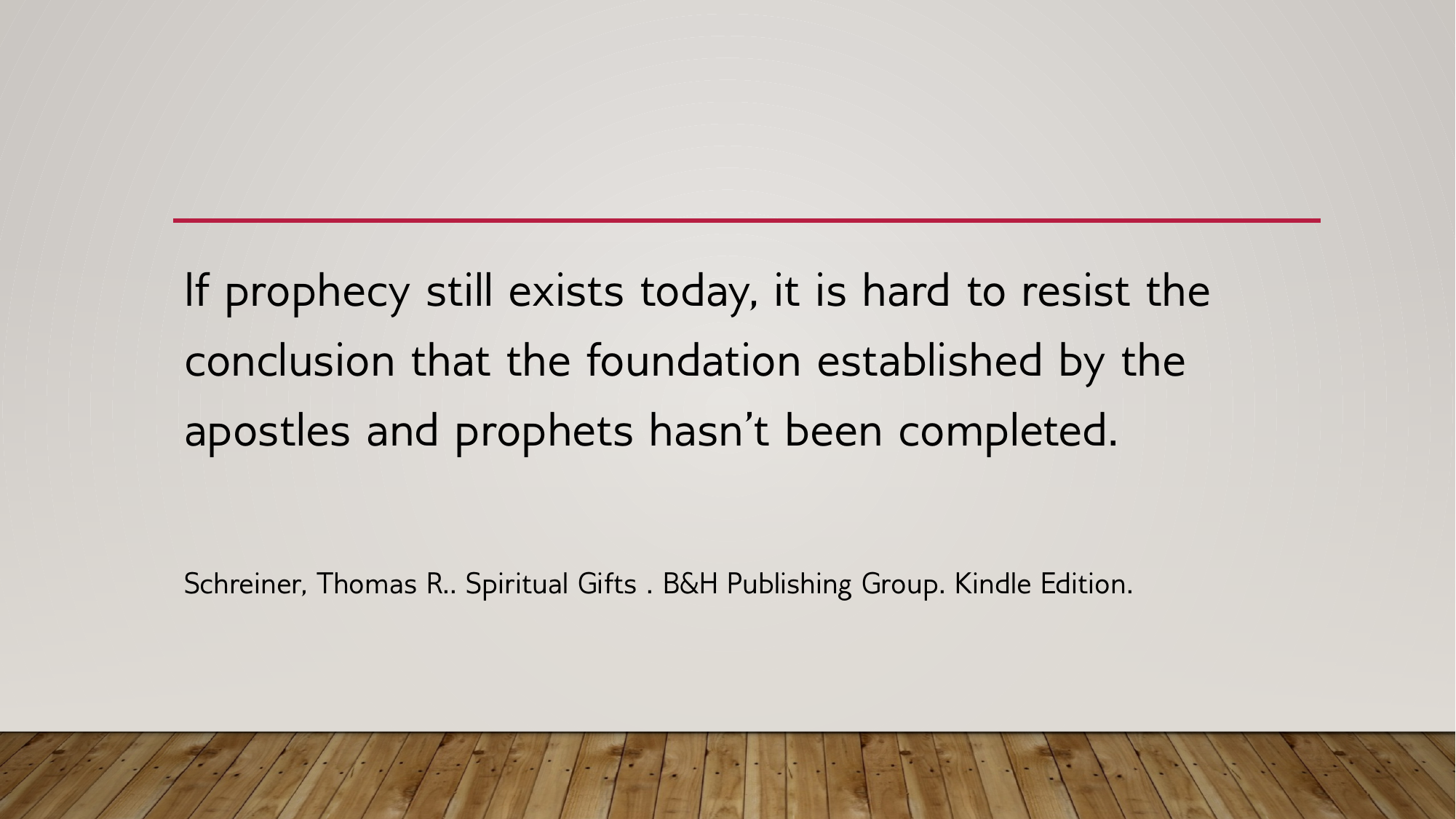

#
﻿If prophecy still exists today, it is hard to resist the conclusion that the foundation established by the apostles and prophets hasn’t been completed.

Schreiner, Thomas R.. Spiritual Gifts . B&H Publishing Group. Kindle Edition.